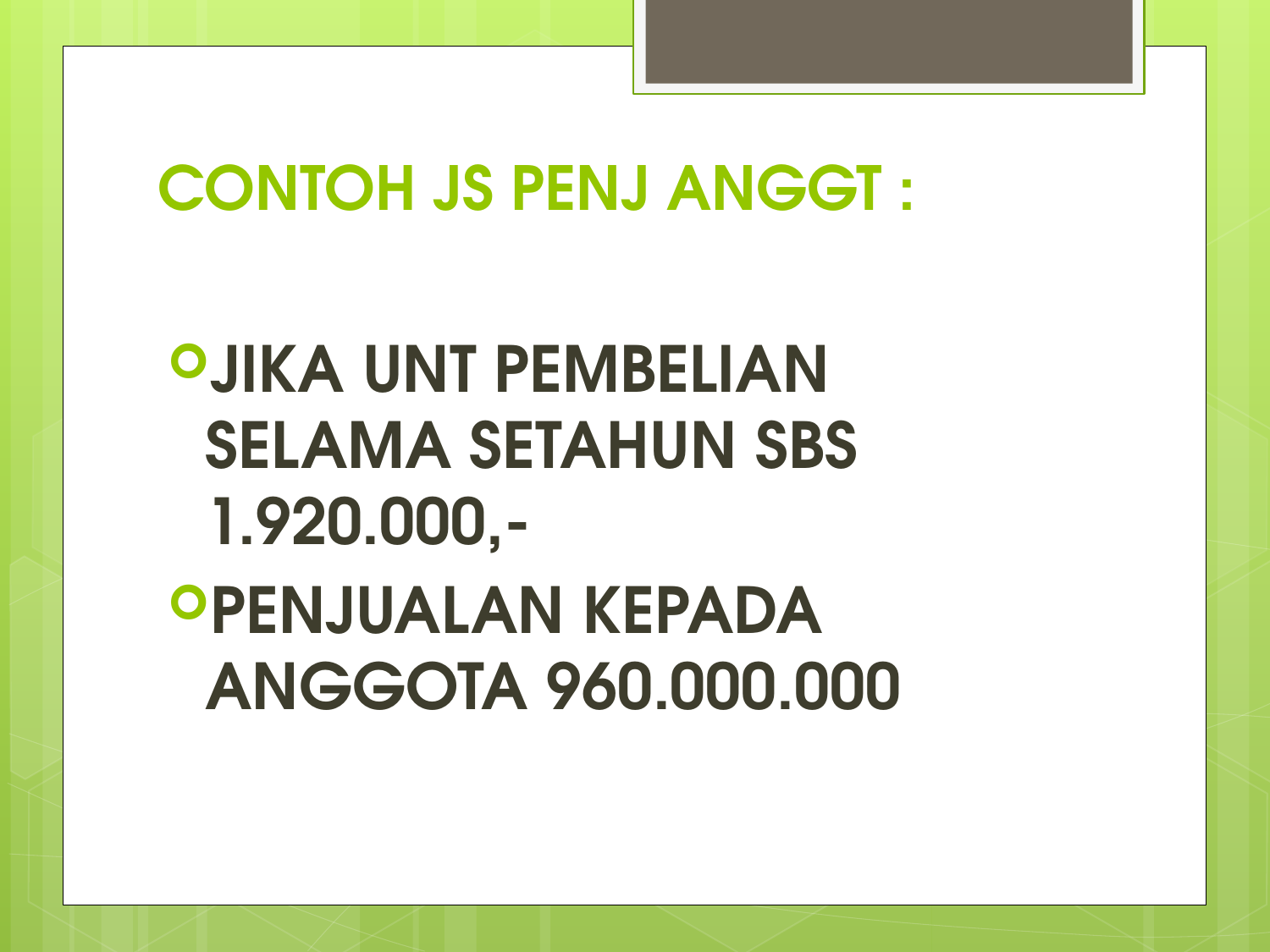

# CONTOH JS PENJ ANGGT :
JIKA UNT PEMBELIAN SELAMA SETAHUN SBS 1.920.000,-
PENJUALAN KEPADA ANGGOTA 960.000.000